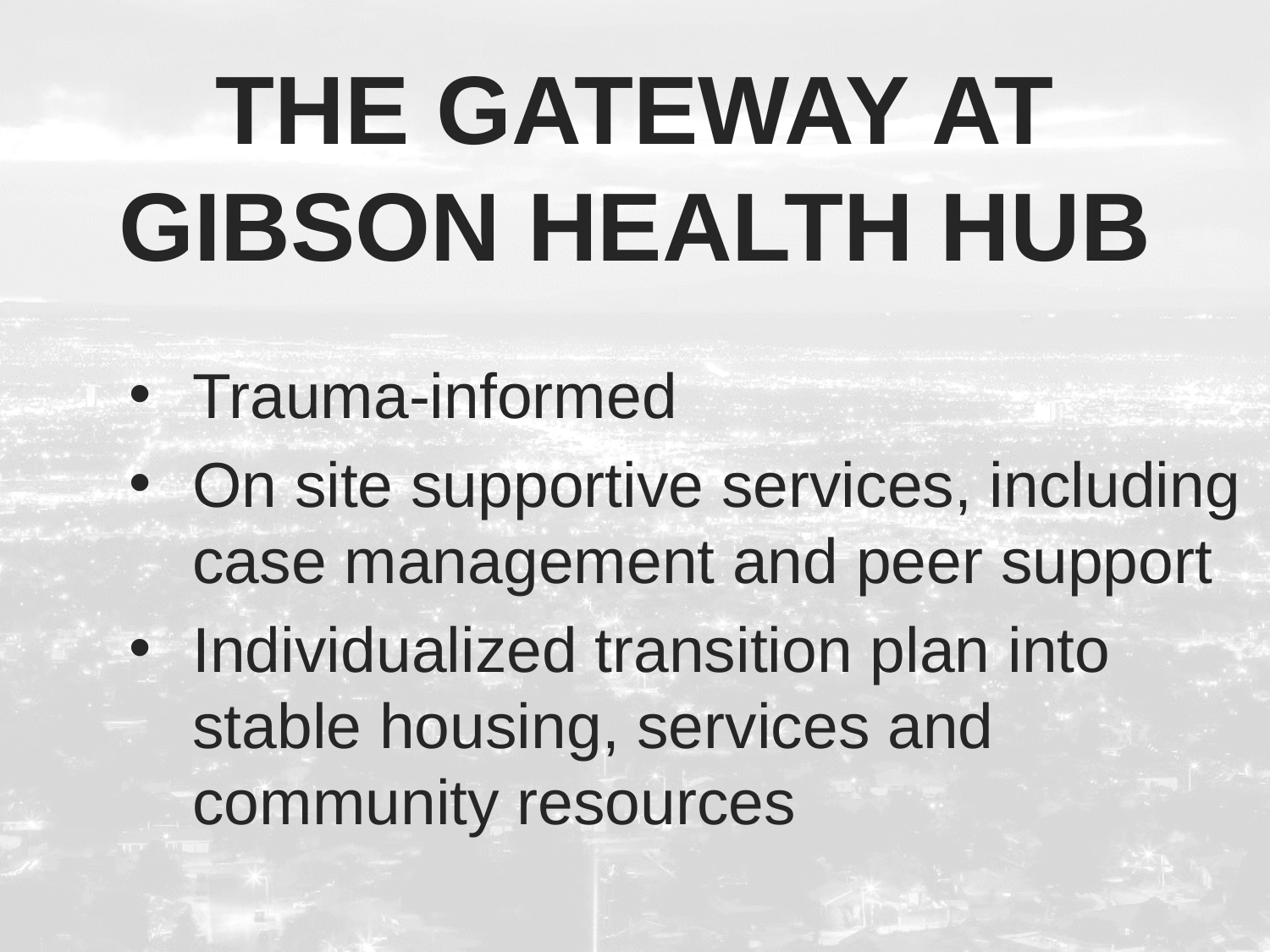

# The gateway at Gibson health hub
Trauma-informed
On site supportive services, including case management and peer support
Individualized transition plan into stable housing, services and community resources